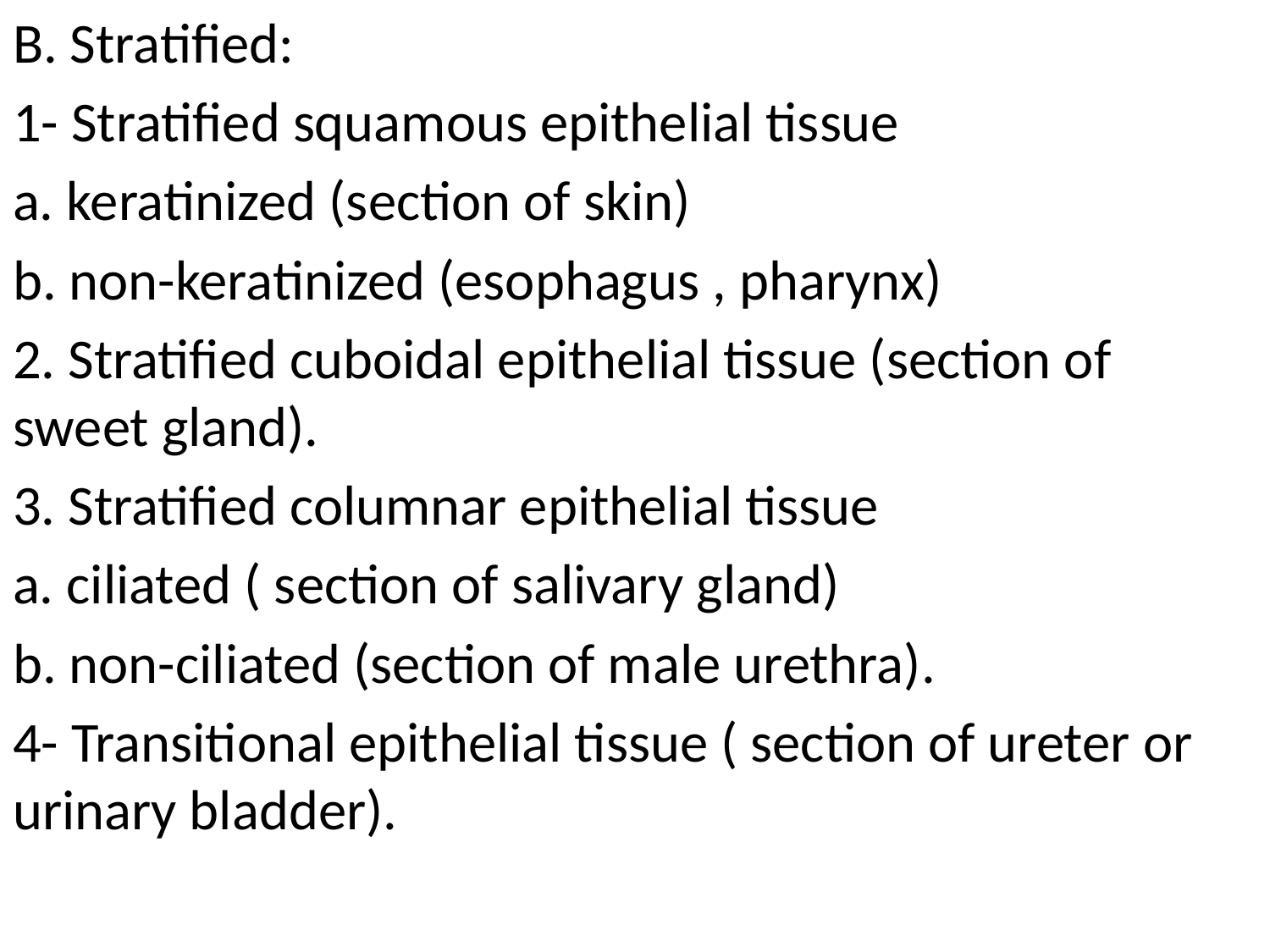

B. Stratified:
1- Stratified squamous epithelial tissue
a. keratinized (section of skin)
b. non-keratinized (esophagus , pharynx)
2. Stratified cuboidal epithelial tissue (section of sweet gland).
3. Stratified columnar epithelial tissue
a. ciliated ( section of salivary gland)
b. non-ciliated (section of male urethra).
4- Transitional epithelial tissue ( section of ureter or urinary bladder).